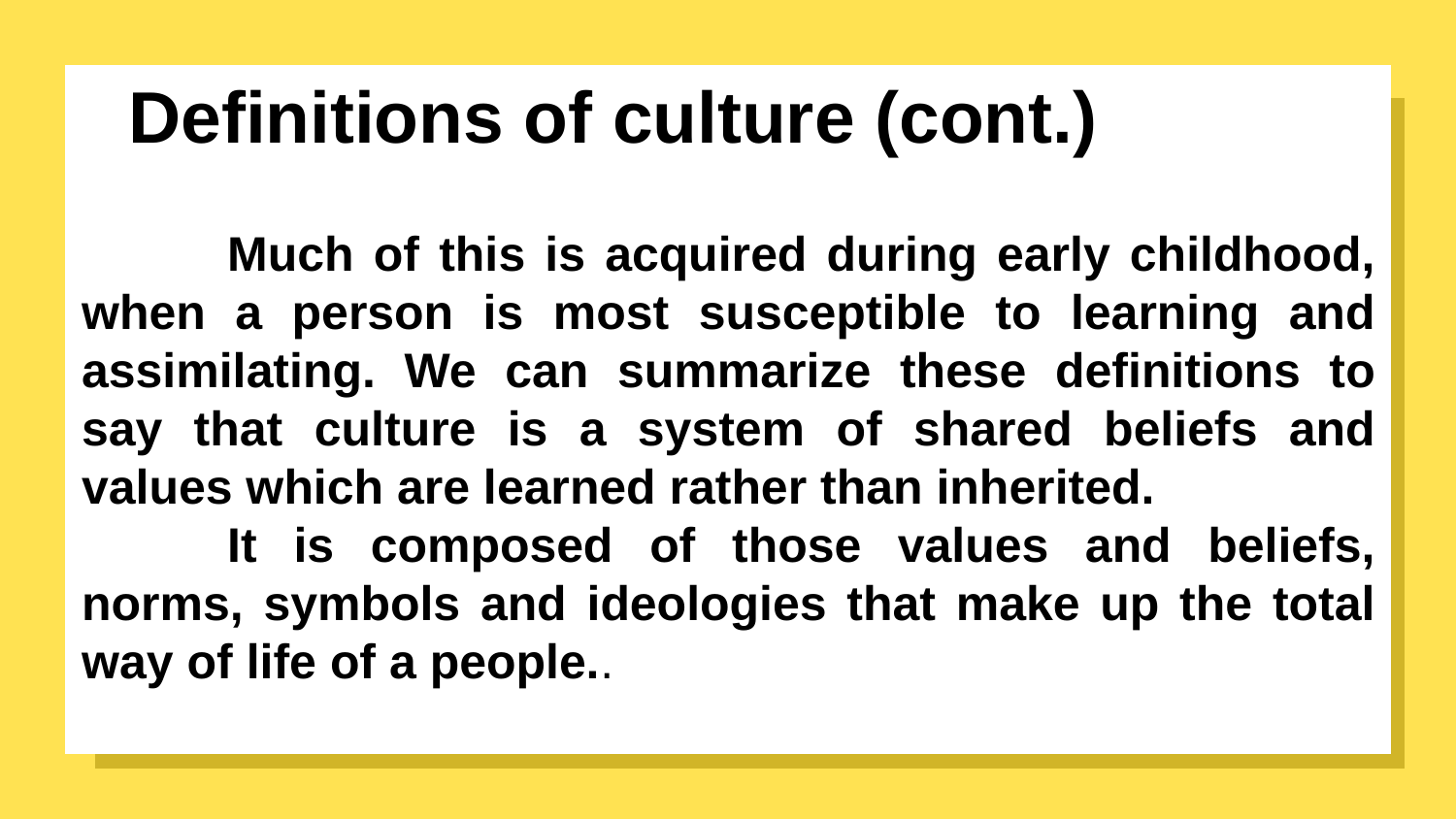

# Definitions of culture (cont.)
	Much of this is acquired during early childhood, when a person is most susceptible to learning and assimilating. We can summarize these definitions to say that culture is a system of shared beliefs and values which are learned rather than inherited.
	It is composed of those values and beliefs, norms, symbols and ideologies that make up the total way of life of a people..